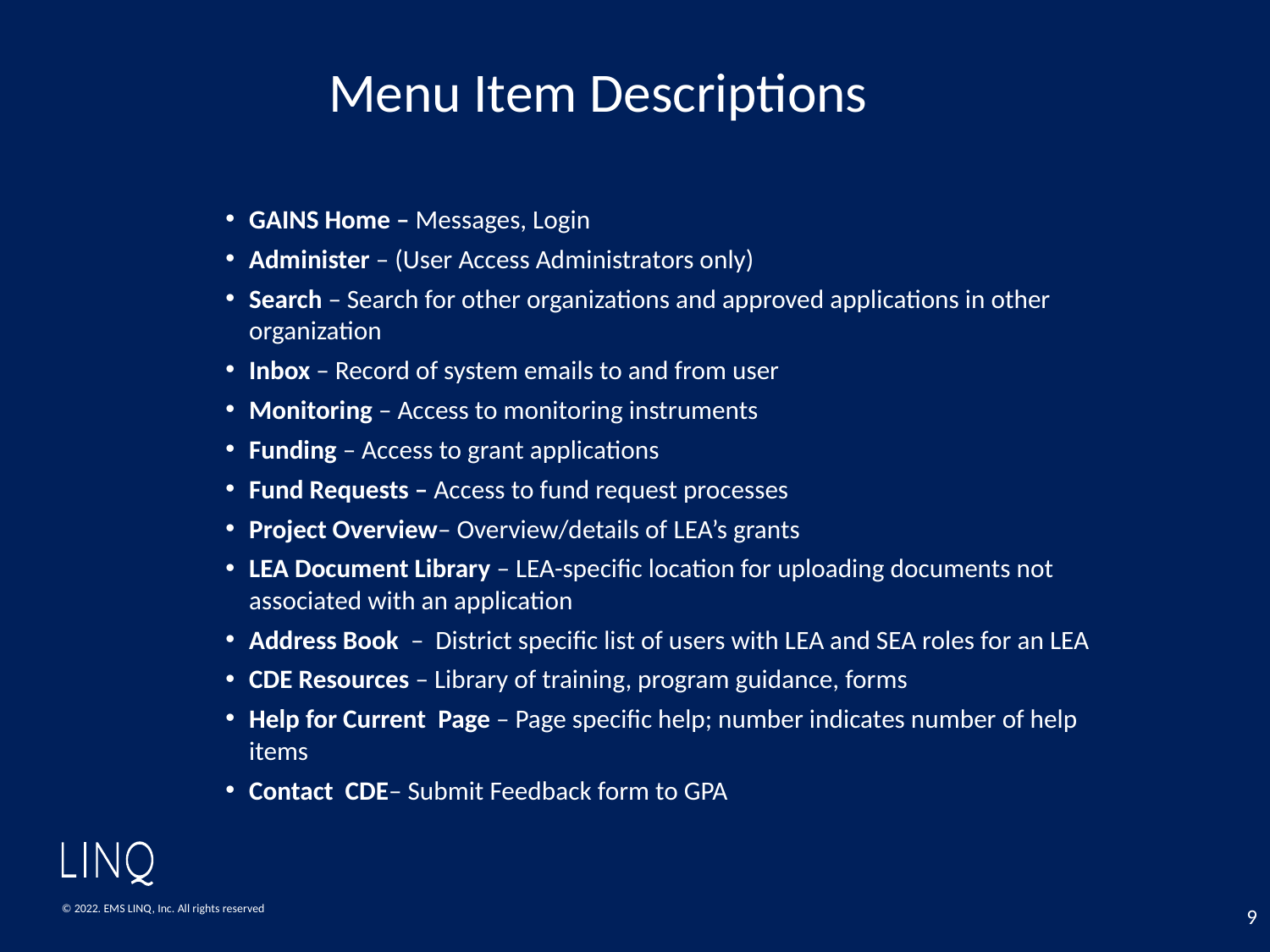

# Menu Item Descriptions
GAINS Home – Messages, Login
Administer – (User Access Administrators only)
Search – Search for other organizations and approved applications in other organization
Inbox – Record of system emails to and from user
Monitoring – Access to monitoring instruments
Funding – Access to grant applications
Fund Requests – Access to fund request processes
Project Overview– Overview/details of LEA’s grants
LEA Document Library – LEA-specific location for uploading documents not associated with an application
Address Book  –  District specific list of users with LEA and SEA roles for an LEA
CDE Resources – Library of training, program guidance, forms
Help for Current  Page – Page specific help; number indicates number of help items
Contact  CDE– Submit Feedback form to GPA

9